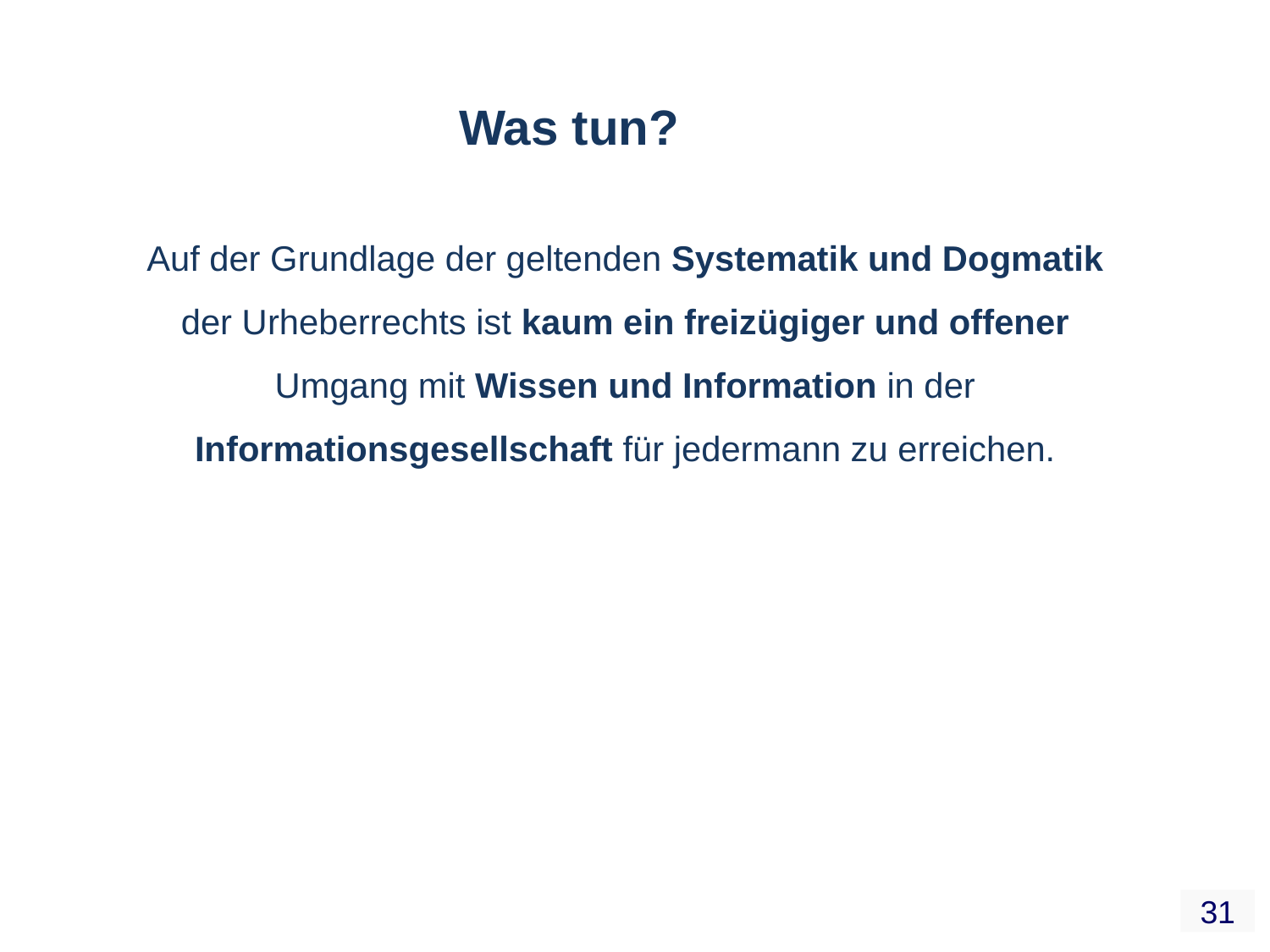

Was tun?
Auf der Grundlage der geltenden Systematik und Dogmatik der Urheberrechts ist kaum ein freizügiger und offener Umgang mit Wissen und Information in der Informationsgesellschaft für jedermann zu erreichen.